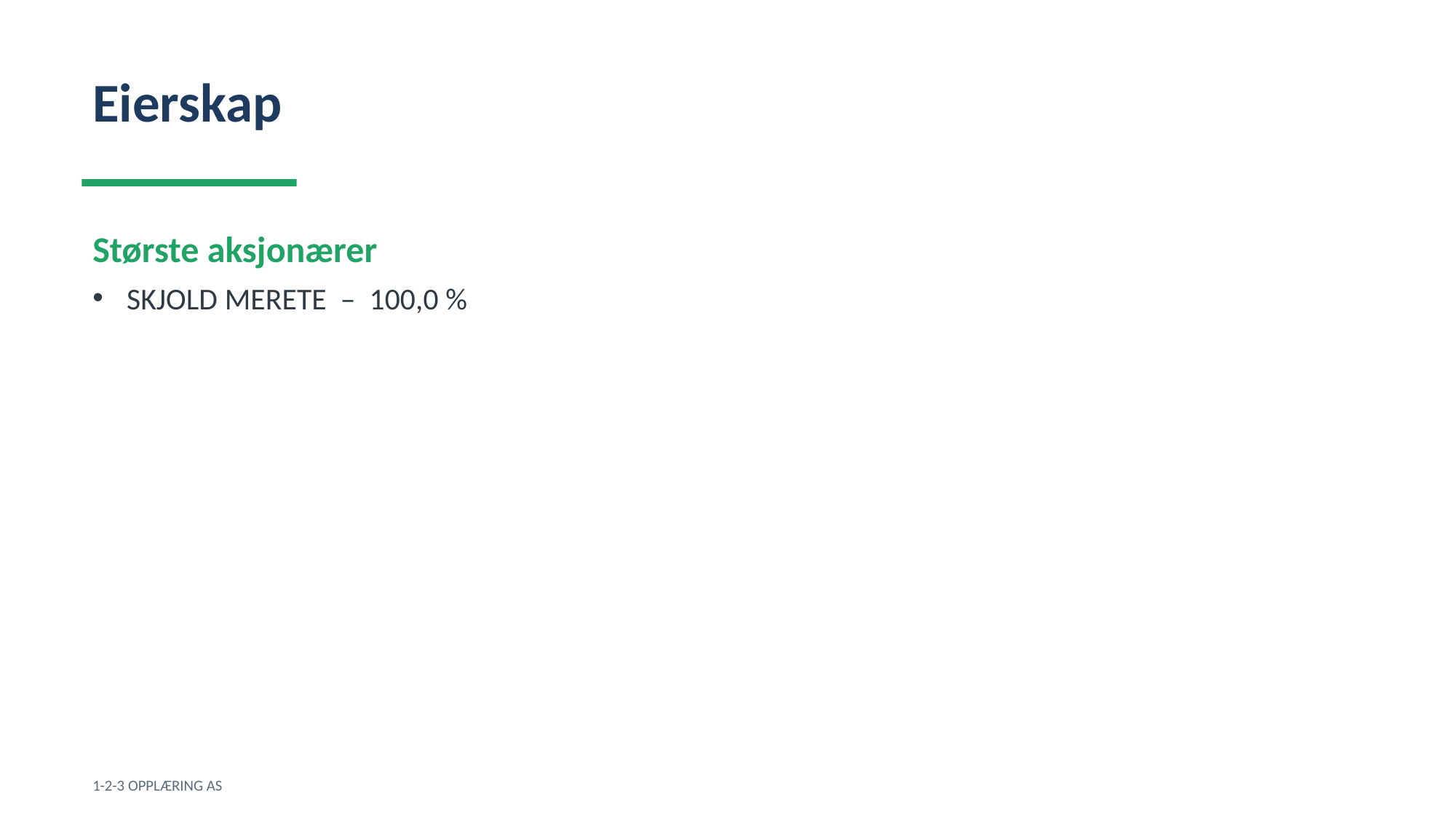

Eierskap

Største aksjonærer
SKJOLD MERETE  –  100,0 %
1-2-3 OPPLÆRING AS